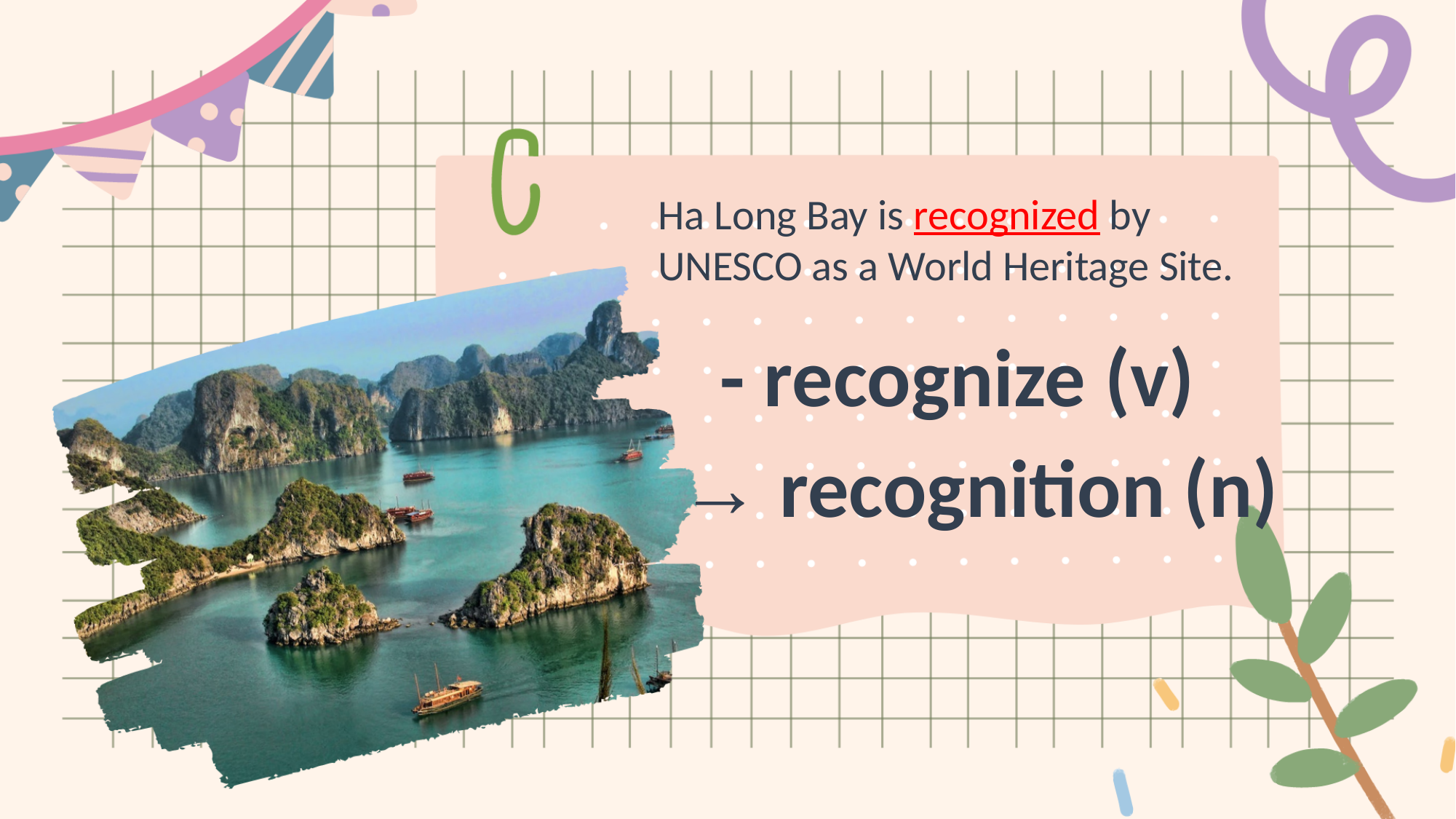

Ha Long Bay is recognized by UNESCO as a World Heritage Site.
- recognize (v)
→ recognition (n)